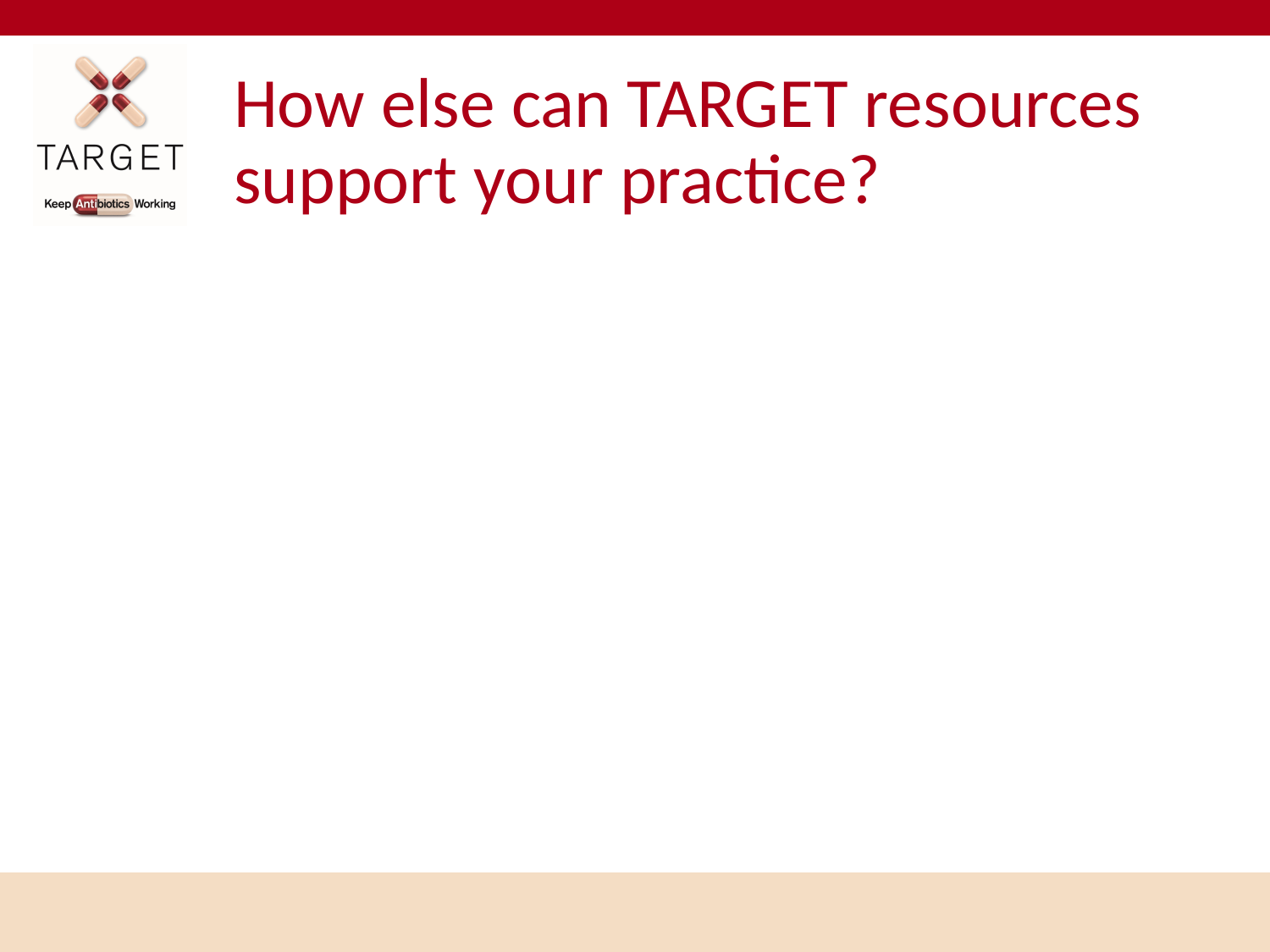

# How else can TARGET resources support your practice?